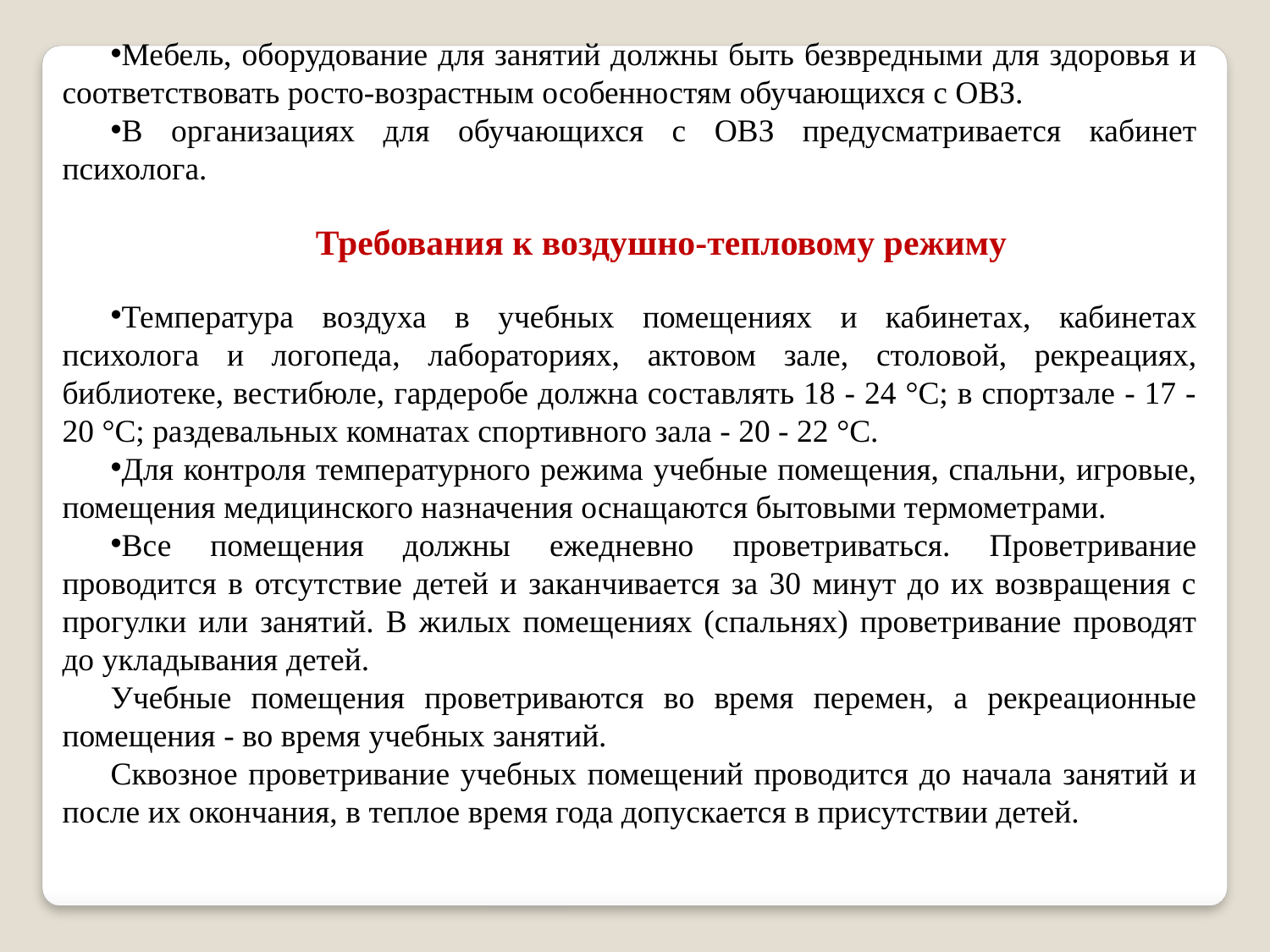

Мебель, оборудование для занятий должны быть безвредными для здоровья и соответствовать росто-возрастным особенностям обучающихся с ОВЗ.
В организациях для обучающихся с ОВЗ предусматривается кабинет психолога.

Требования к воздушно-тепловому режиму

Температура воздуха в учебных помещениях и кабинетах, кабинетах психолога и логопеда, лабораториях, актовом зале, столовой, рекреациях, библиотеке, вестибюле, гардеробе должна составлять 18 - 24 °C; в спортзале - 17 - 20 °C; раздевальных комнатах спортивного зала - 20 - 22 °C.
Для контроля температурного режима учебные помещения, спальни, игровые, помещения медицинского назначения оснащаются бытовыми термометрами.
Все помещения должны ежедневно проветриваться. Проветривание проводится в отсутствие детей и заканчивается за 30 минут до их возвращения с прогулки или занятий. В жилых помещениях (спальнях) проветривание проводят до укладывания детей.
Учебные помещения проветриваются во время перемен, а рекреационные помещения - во время учебных занятий.
Сквозное проветривание учебных помещений проводится до начала занятий и после их окончания, в теплое время года допускается в присутствии детей.